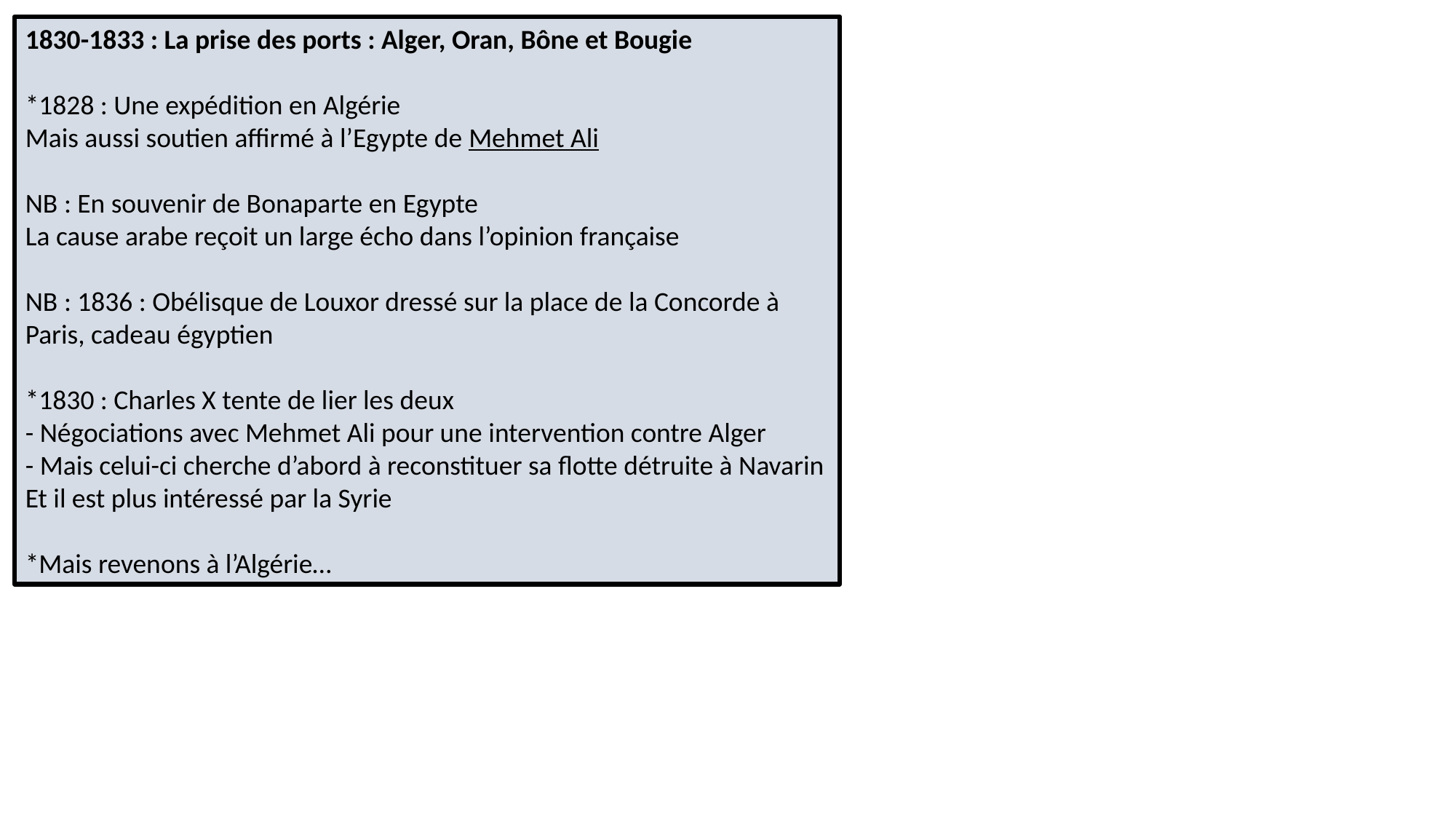

1830-1833 : La prise des ports : Alger, Oran, Bône et Bougie

*1828 : Une expédition en Algérie
Mais aussi soutien affirmé à l’Egypte de Mehmet Ali

NB : En souvenir de Bonaparte en Egypte
La cause arabe reçoit un large écho dans l’opinion française

NB : 1836 : Obélisque de Louxor dressé sur la place de la Concorde à Paris, cadeau égyptien

*1830 : Charles X tente de lier les deux
- Négociations avec Mehmet Ali pour une intervention contre Alger
- Mais celui-ci cherche d’abord à reconstituer sa flotte détruite à Navarin
Et il est plus intéressé par la Syrie

*Mais revenons à l’Algérie…